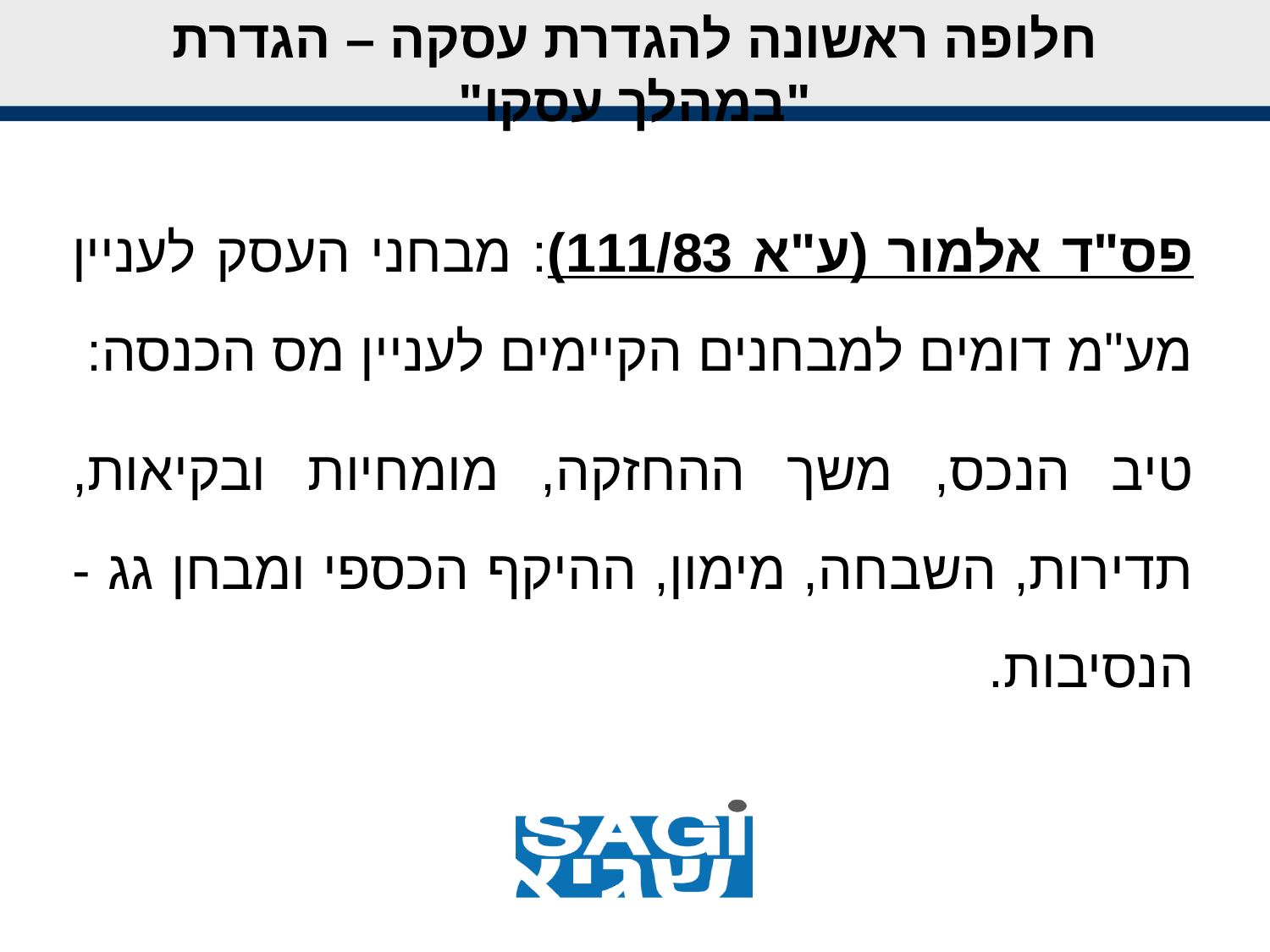

# חלופה ראשונה להגדרת עסקה – הגדרת "במהלך עסקו"
פס"ד אלמור (ע"א 111/83): מבחני העסק לעניין מע"מ דומים למבחנים הקיימים לעניין מס הכנסה:
טיב הנכס, משך ההחזקה, מומחיות ובקיאות, תדירות, השבחה, מימון, ההיקף הכספי ומבחן גג - הנסיבות.